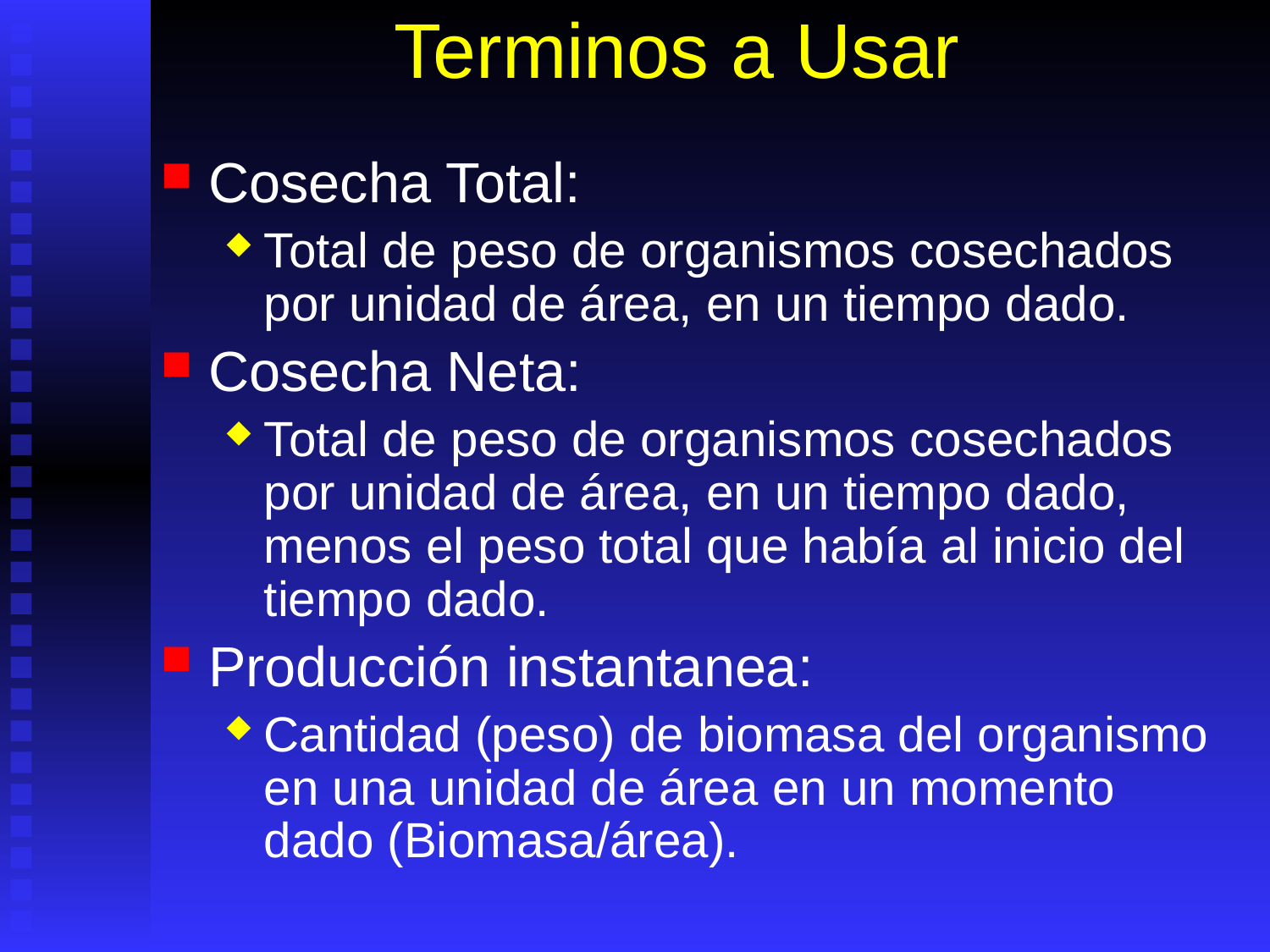

# Terminos a Usar
Cosecha Total:
Total de peso de organismos cosechados por unidad de área, en un tiempo dado.
Cosecha Neta:
Total de peso de organismos cosechados por unidad de área, en un tiempo dado, menos el peso total que había al inicio del tiempo dado.
Producción instantanea:
Cantidad (peso) de biomasa del organismo en una unidad de área en un momento dado (Biomasa/área).